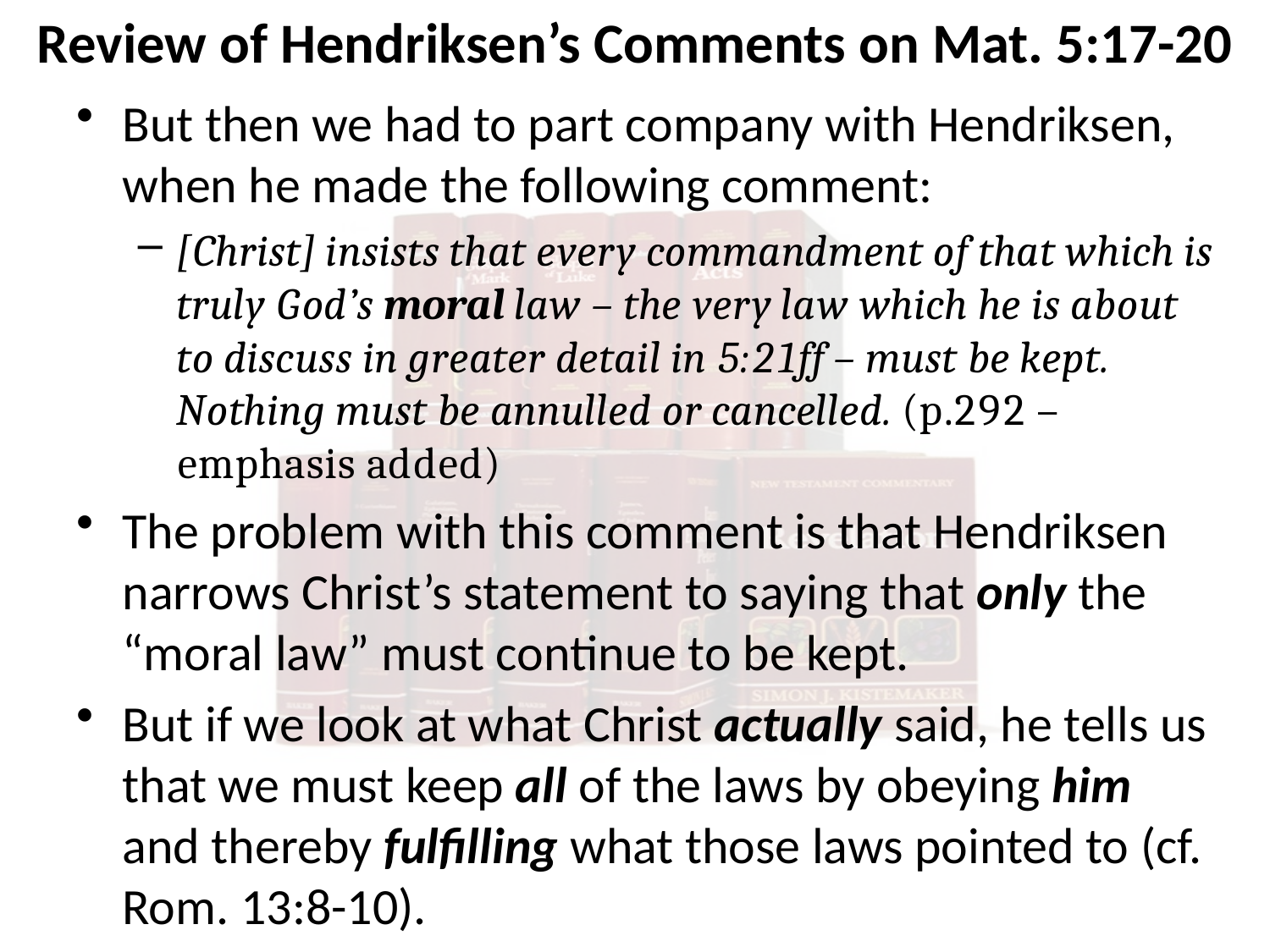

# Review of Hendriksen’s Comments on Mat. 5:17-20
But then we had to part company with Hendriksen, when he made the following comment:
[Christ] insists that every commandment of that which is truly God’s moral law – the very law which he is about to discuss in greater detail in 5:21ff – must be kept. Nothing must be annulled or cancelled. (p.292 – emphasis added)
The problem with this comment is that Hendriksen narrows Christ’s statement to saying that only the “moral law” must continue to be kept.
But if we look at what Christ actually said, he tells us that we must keep all of the laws by obeying him and thereby fulfilling what those laws pointed to (cf. Rom. 13:8-10).